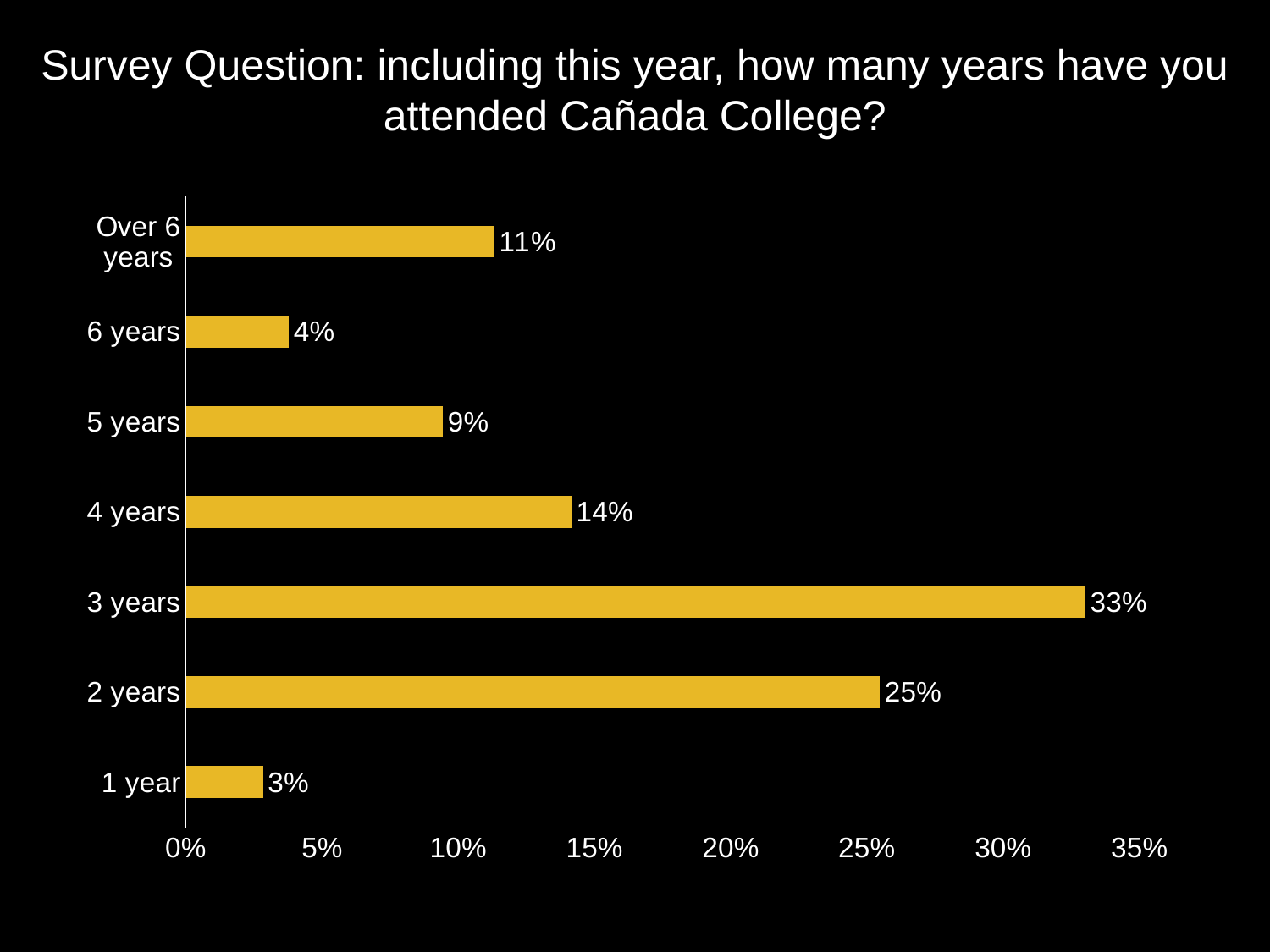

Survey Question: including this year, how many years have you attended Cañada College?

### Chart

| Category |  |
|---|---|
| 1 year | 0.02830188679245283 |
| 2 years | 0.25471698113207547 |
| 3 years | 0.330188679245283 |
| 4 years | 0.14150943396226415 |
| 5 years | 0.09433962264150944 |
| 6 years | 0.03773584905660377 |
| Over 6 years | 0.11320754716981132 |